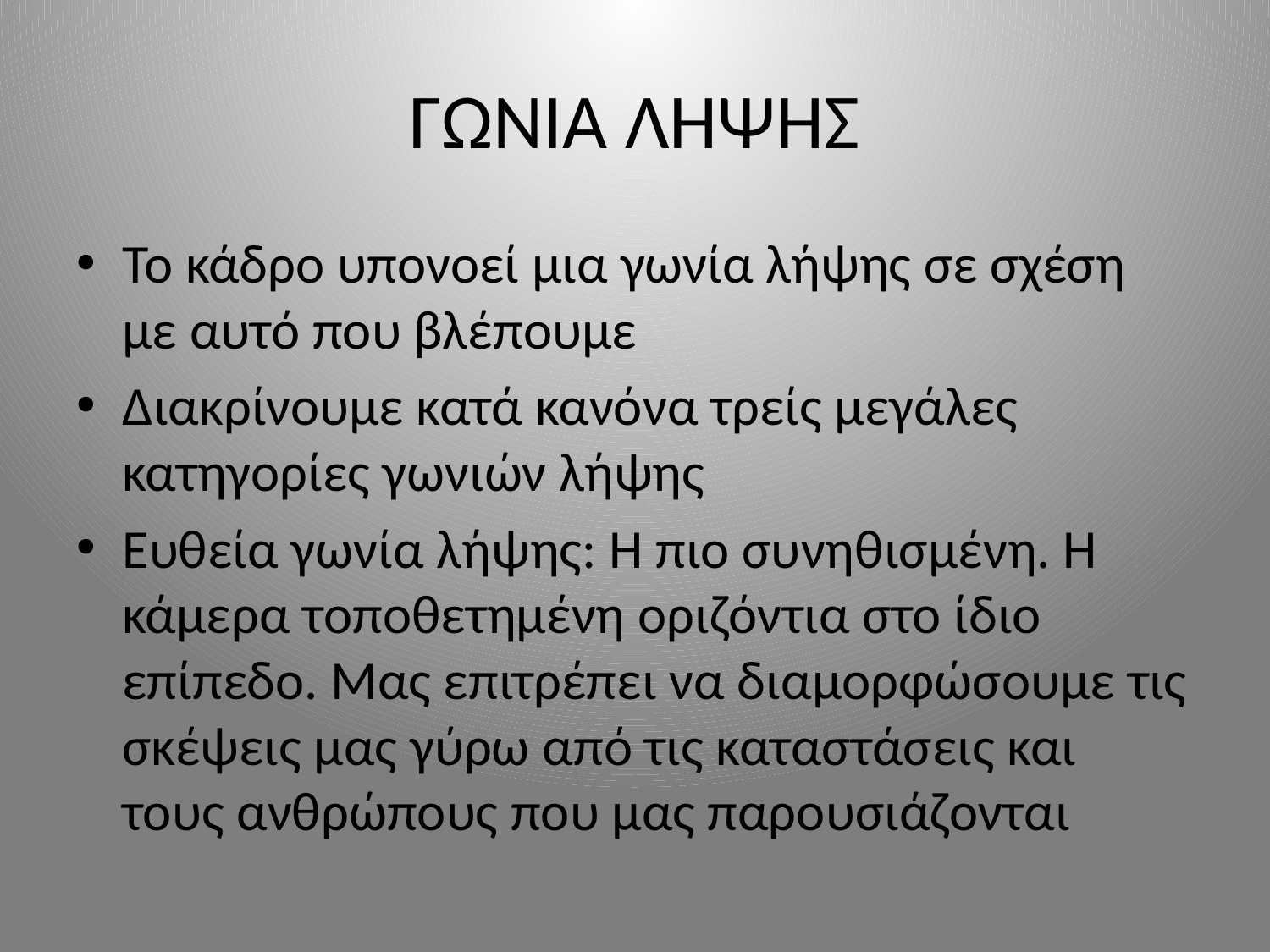

# ΓΩΝΙΑ ΛΗΨΗΣ
Το κάδρο υπονοεί μια γωνία λήψης σε σχέση με αυτό που βλέπουμε
Διακρίνουμε κατά κανόνα τρείς μεγάλες κατηγορίες γωνιών λήψης
Ευθεία γωνία λήψης: Η πιο συνηθισμένη. Η κάμερα τοποθετημένη οριζόντια στο ίδιο επίπεδο. Μας επιτρέπει να διαμορφώσουμε τις σκέψεις μας γύρω από τις καταστάσεις και  τους ανθρώπους που μας παρουσιάζονται